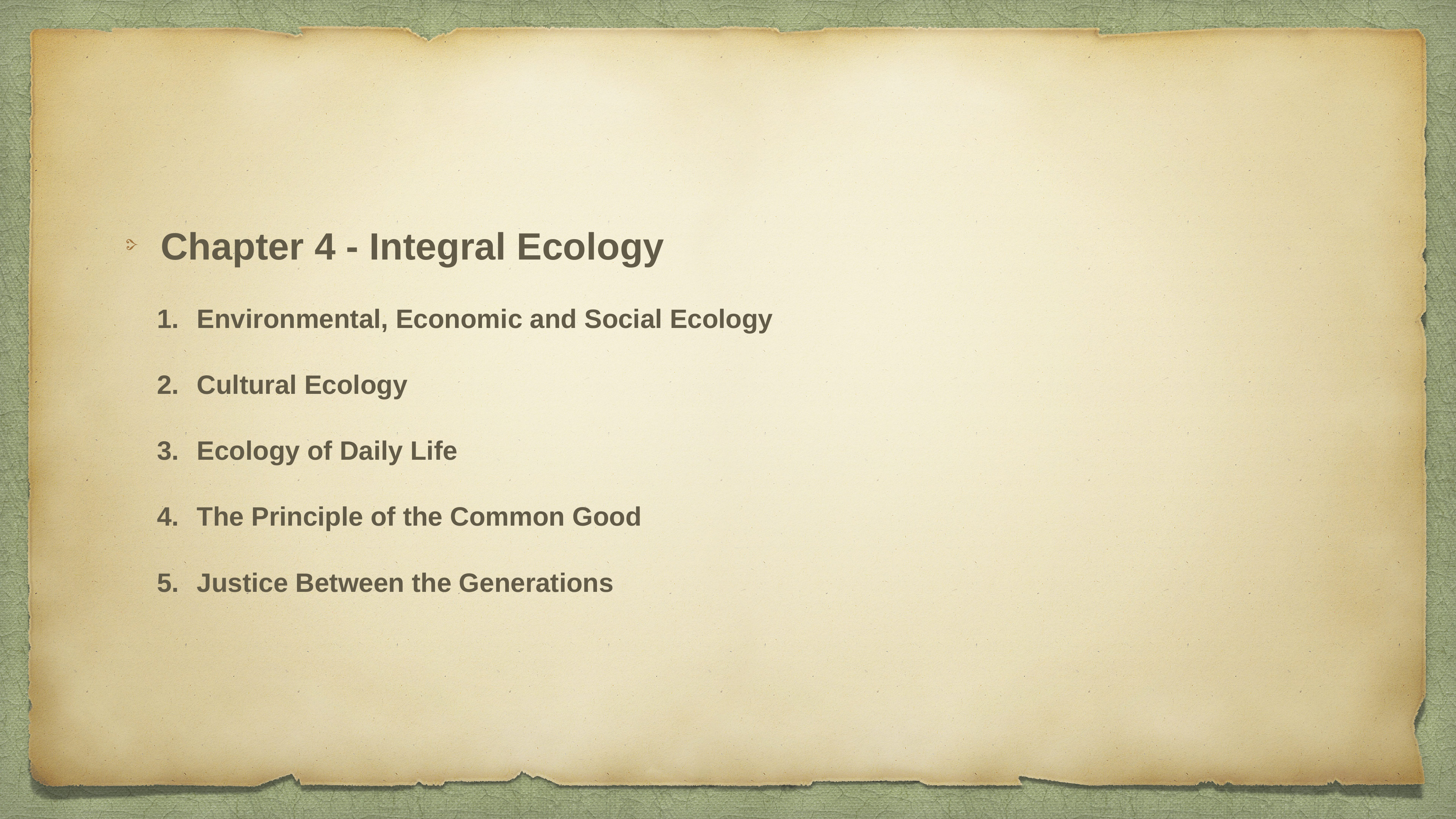

Chapter 4 - Integral Ecology
Environmental, Economic and Social Ecology
Cultural Ecology
Ecology of Daily Life
The Principle of the Common Good
Justice Between the Generations